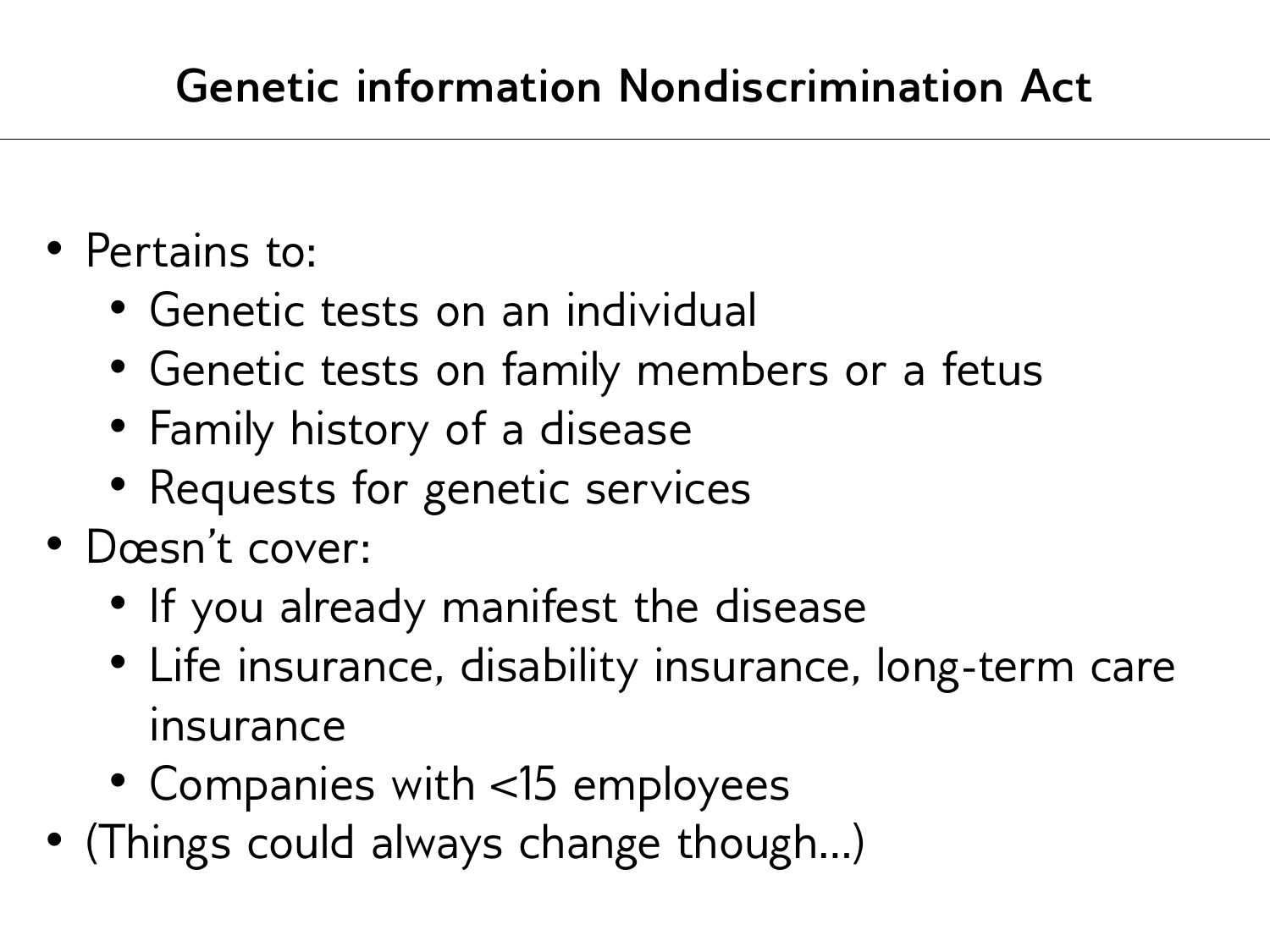

Genetic information Nondiscrimination Act
Pertains to:
Genetic tests on an individual
Genetic tests on family members or a fetus
Family history of a disease
Requests for genetic services
Doesn’t cover:
If you already manifest the disease
Life insurance, disability insurance, long-term care insurance
Companies with <15 employees
(Things could always change though…)